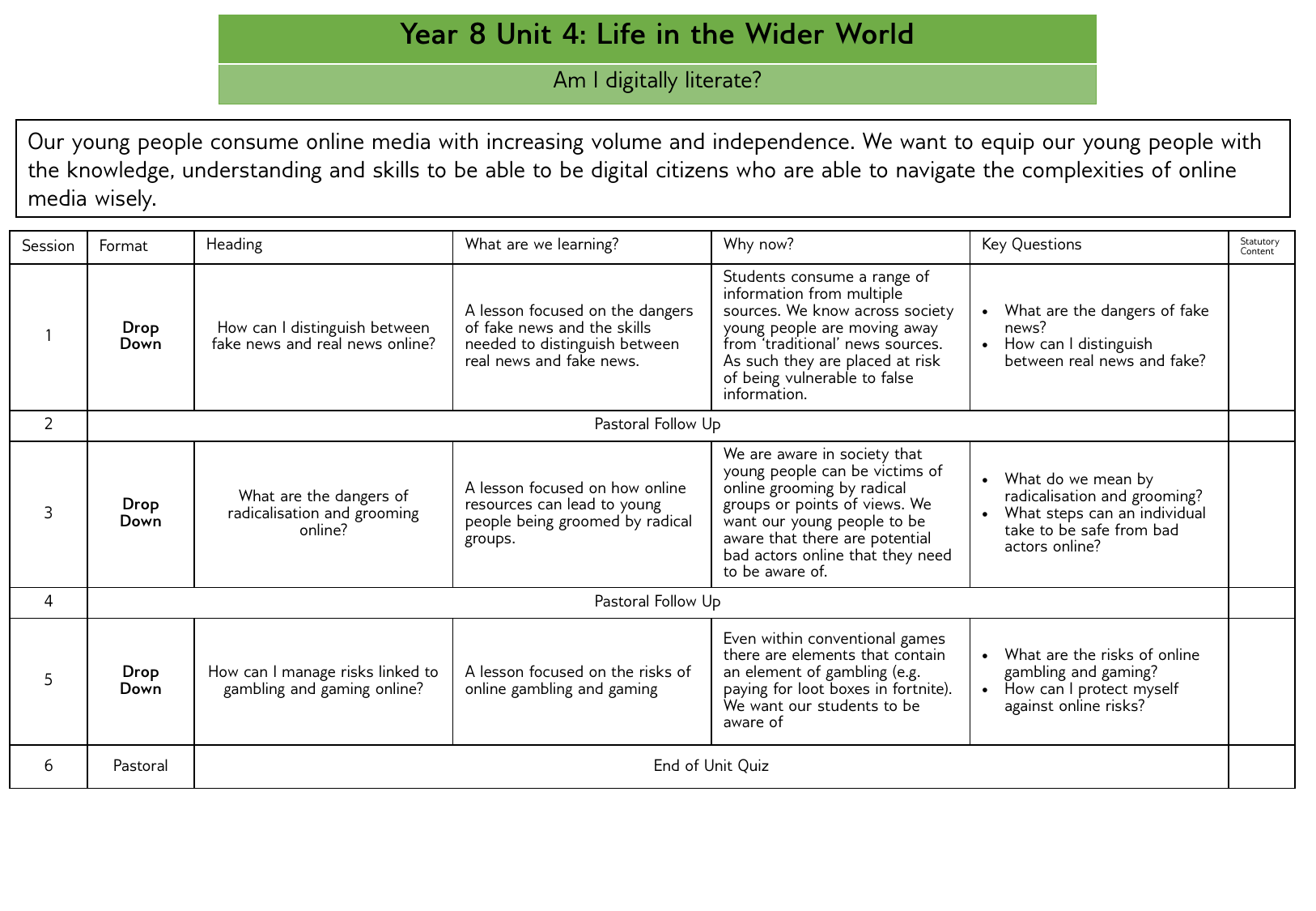

| Year 8 Unit 4: Life in the Wider World |
| --- |
| Am I digitally literate? |
Our young people consume online media with increasing volume and independence. We want to equip our young people with the knowledge, understanding and skills to be able to be digital citizens who are able to navigate the complexities of online media wisely.
| Session | Format | Heading | What are we learning? | Why now? | Key Questions | Statutory Content |
| --- | --- | --- | --- | --- | --- | --- |
| 1 | Drop Down | How can I distinguish between fake news and real news online? | A lesson focused on the dangers of fake news and the skills needed to distinguish between real news and fake news. | Students consume a range of information from multiple sources. We know across society young people are moving away from ‘traditional’ news sources. As such they are placed at risk of being vulnerable to false information. | What are the dangers of fake news? How can I distinguish between real news and fake? |  |
| 2 | Pastoral Follow Up |  |  |  |  |  |
| 3 | Drop Down | What are the dangers of radicalisation and grooming online? | A lesson focused on how online resources can lead to young people being groomed by radical groups. | We are aware in society that young people can be victims of online grooming by radical groups or points of views. We want our young people to be aware that there are potential bad actors online that they need to be aware of. | What do we mean by radicalisation and grooming? What steps can an individual take to be safe from bad actors online? |  |
| 4 | Pastoral Follow Up |  |  |  |  |  |
| 5 | Drop Down | How can I manage risks linked to gambling and gaming online? | A lesson focused on the risks of online gambling and gaming | Even within conventional games there are elements that contain an element of gambling (e.g. paying for loot boxes in fortnite). We want our students to be aware of | What are the risks of online gambling and gaming? How can I protect myself against online risks? |  |
| 6 | Pastoral | End of Unit Quiz |  |  |  |  |